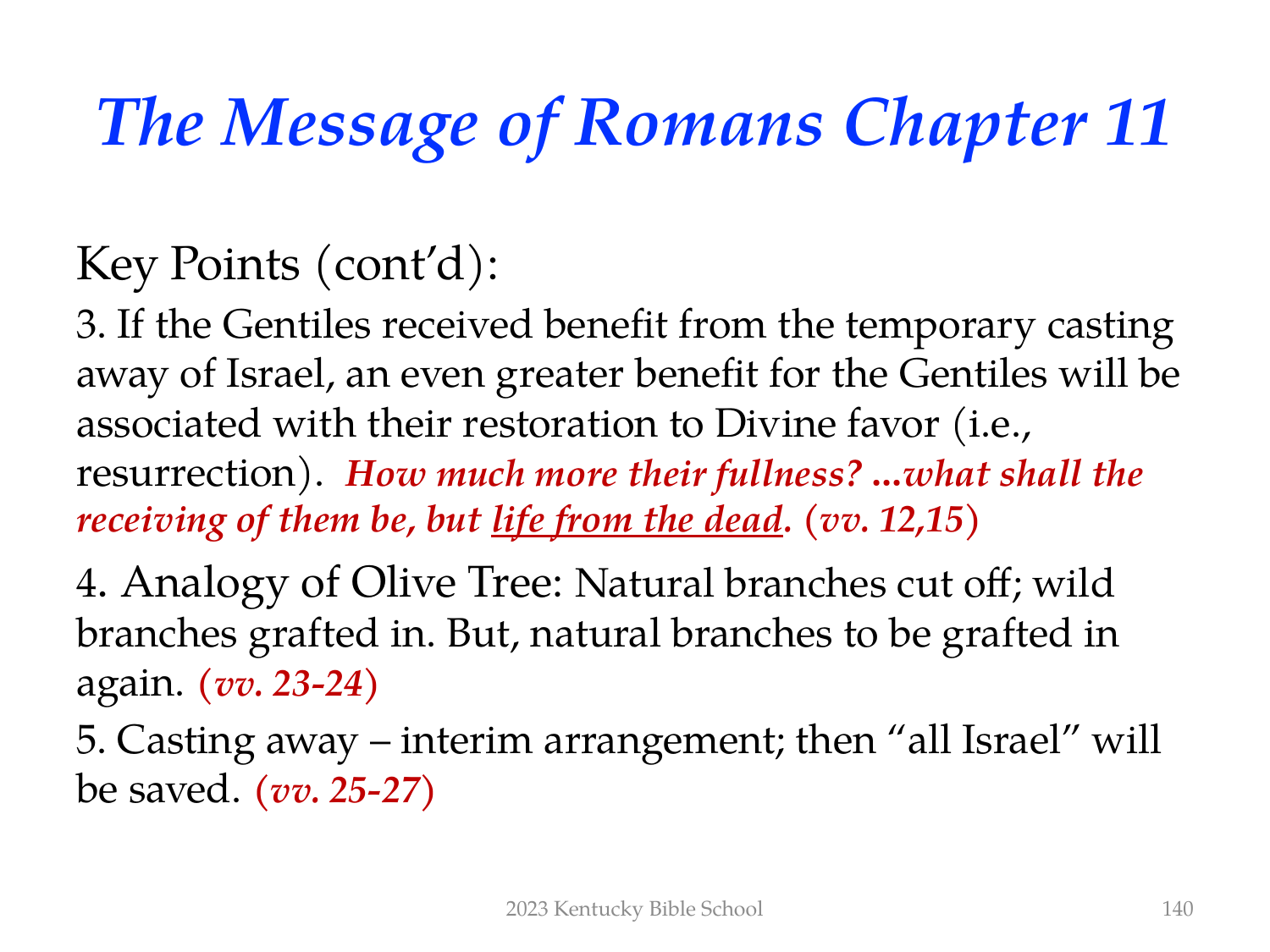

# The Message of Romans Chapter 11
Key Points (cont’d):
3. If the Gentiles received benefit from the temporary casting away of Israel, an even greater benefit for the Gentiles will be associated with their restoration to Divine favor (i.e., resurrection).  How much more their fullness? …what shall the receiving of them be, but life from the dead. (vv. 12,15)
4. Analogy of Olive Tree: Natural branches cut off; wild branches grafted in. But, natural branches to be grafted in again. (vv. 23-24)
5. Casting away – interim arrangement; then “all Israel” will be saved. (vv. 25-27)
2023 Kentucky Bible School
140